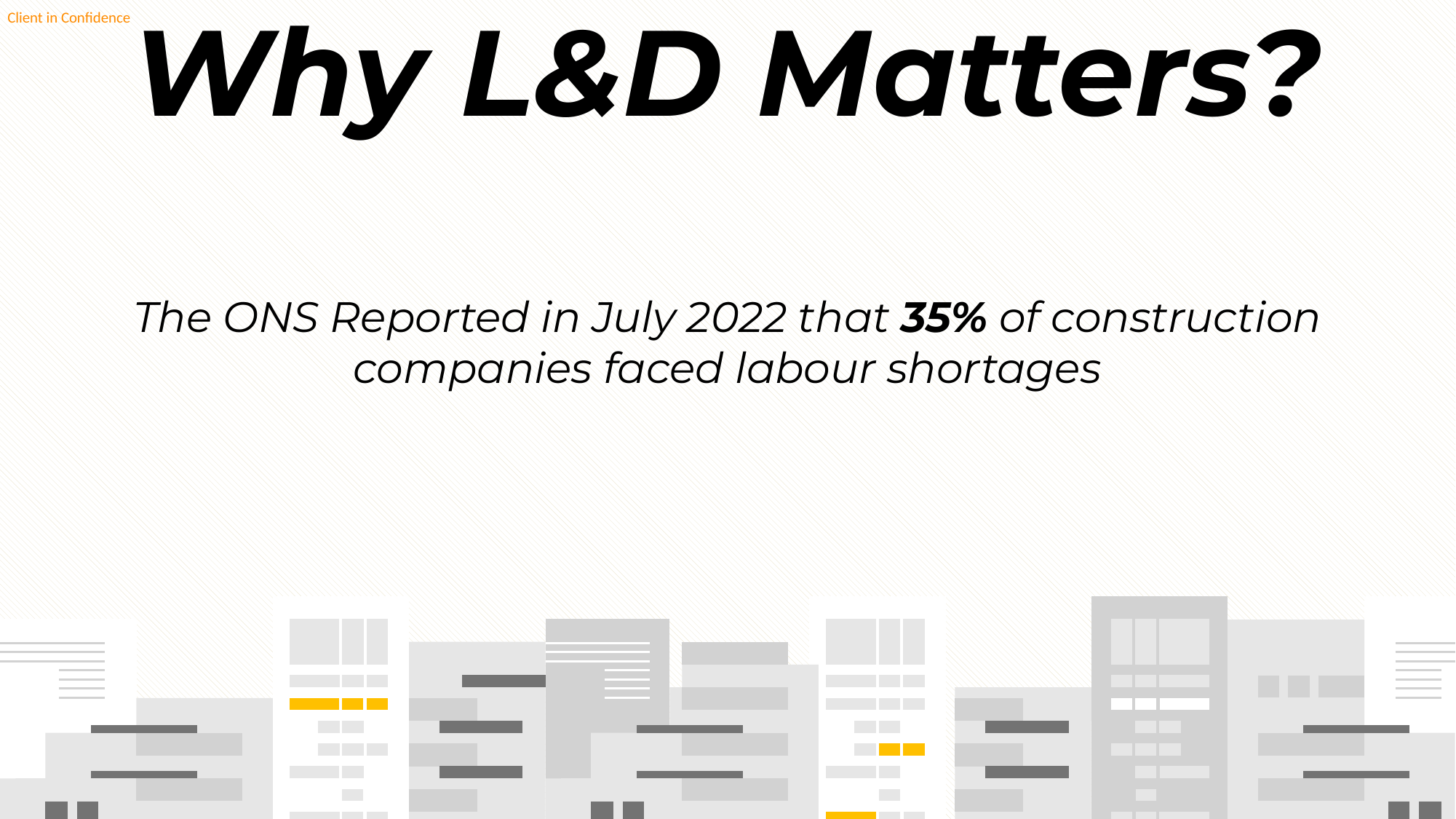

Why L&D Matters?
The ONS Reported in July 2022 that 35% of construction companies faced labour shortages